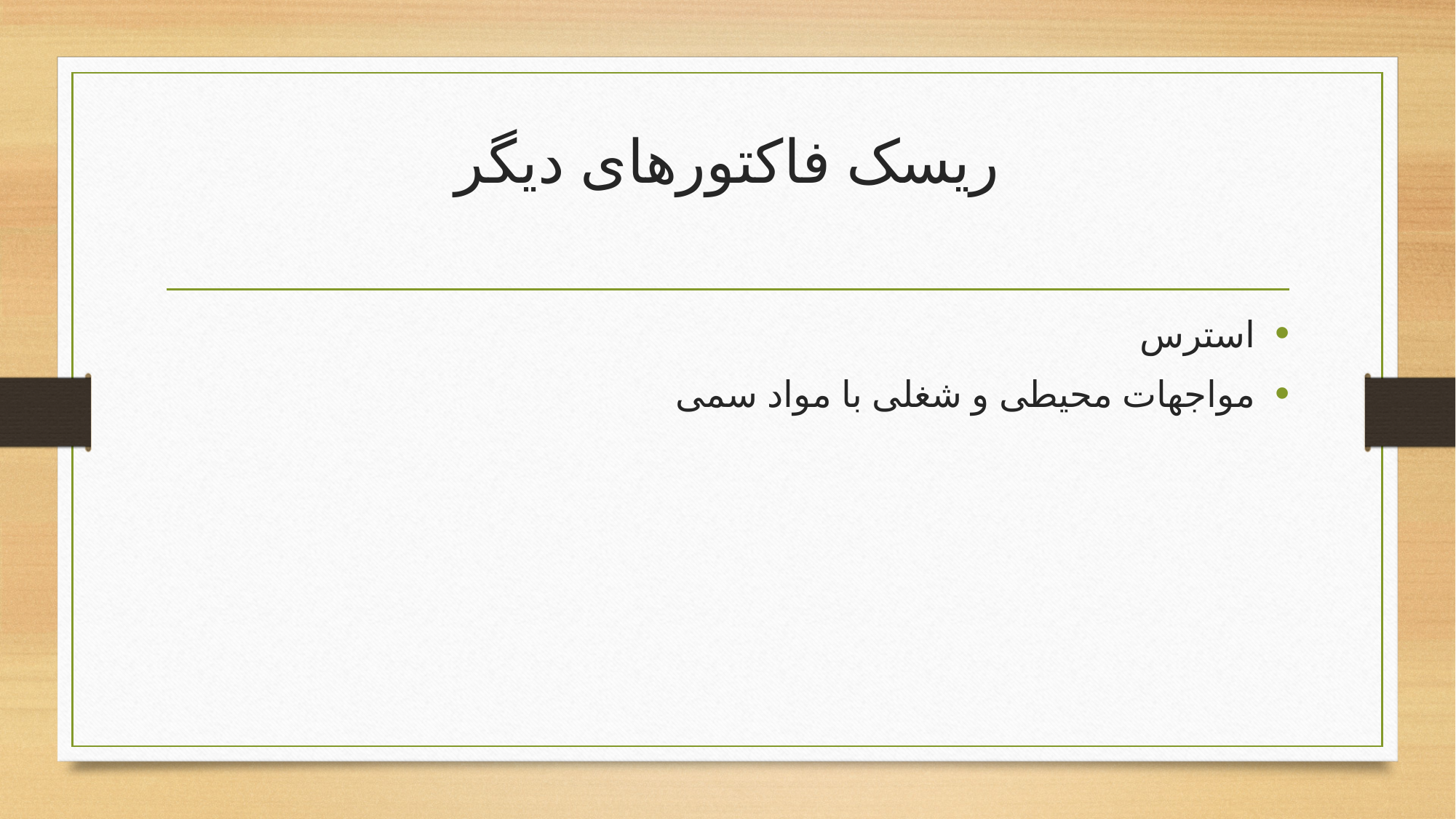

# ریسک فاکتورهای دیگر
استرس
مواجهات محیطی و شغلی با مواد سمی